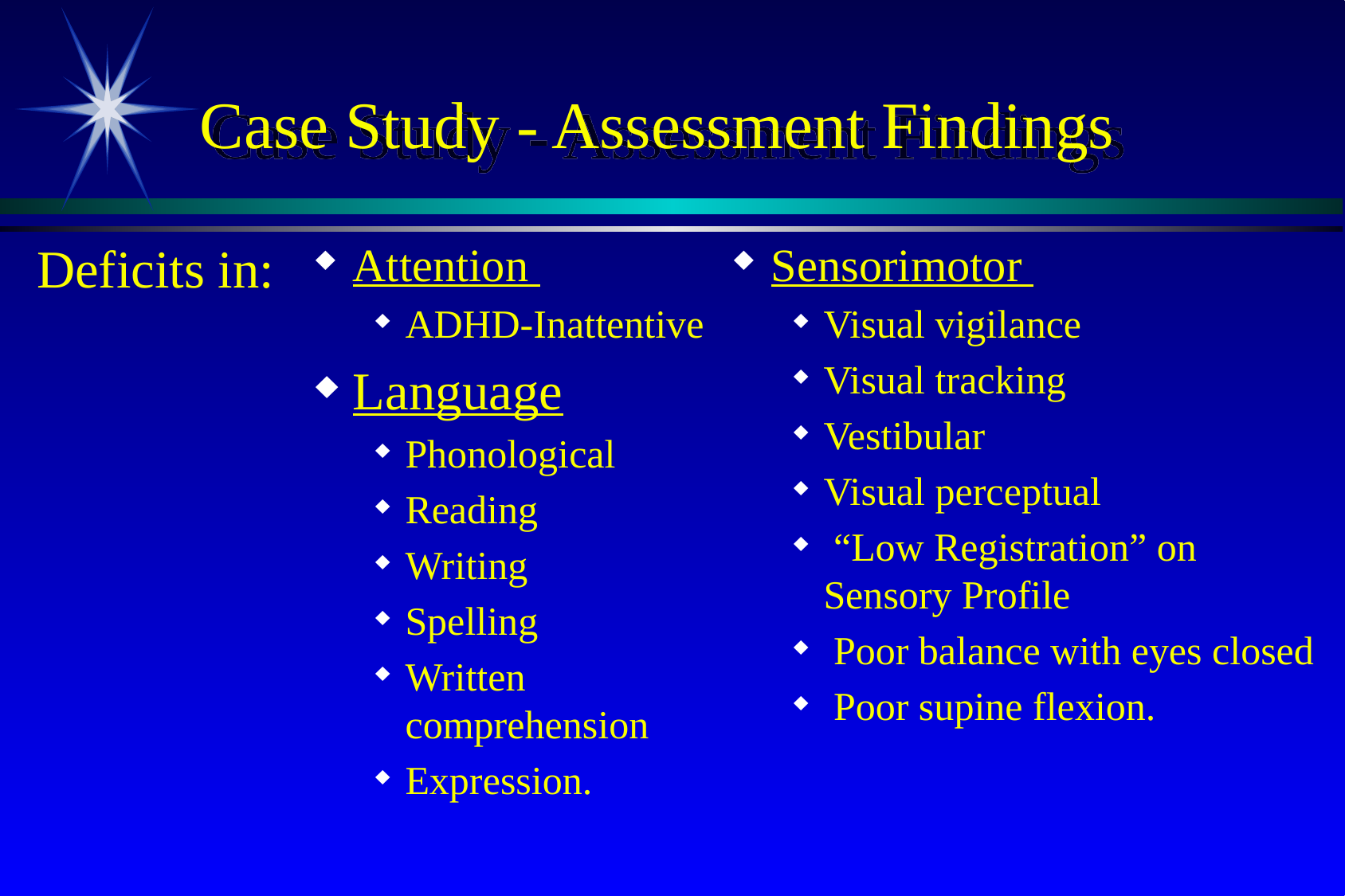

# Case Study - Assessment Findings
Deficits in:
Attention
ADHD-Inattentive
Language
Phonological
Reading
Writing
Spelling
Written comprehension
Expression.
Sensorimotor
Visual vigilance
Visual tracking
Vestibular
Visual perceptual
 “Low Registration” on Sensory Profile
 Poor balance with eyes closed
 Poor supine flexion.